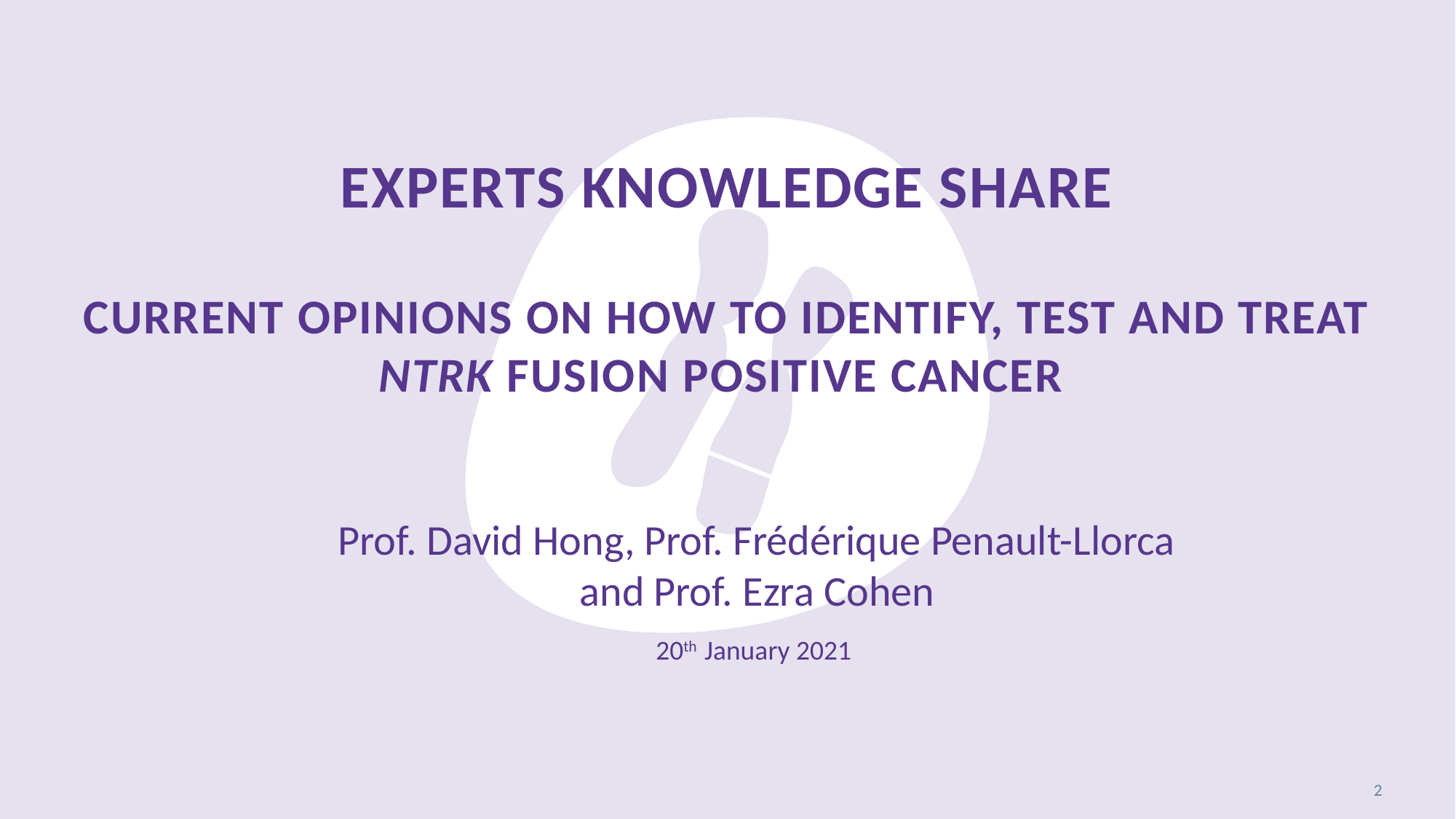

# Experts knowledge share Current opinions on how to identify, test and treat NTRK fusion positive cancer
Prof. David Hong, Prof. Frédérique Penault-Llorca and Prof. Ezra Cohen
20th  January 2021
2